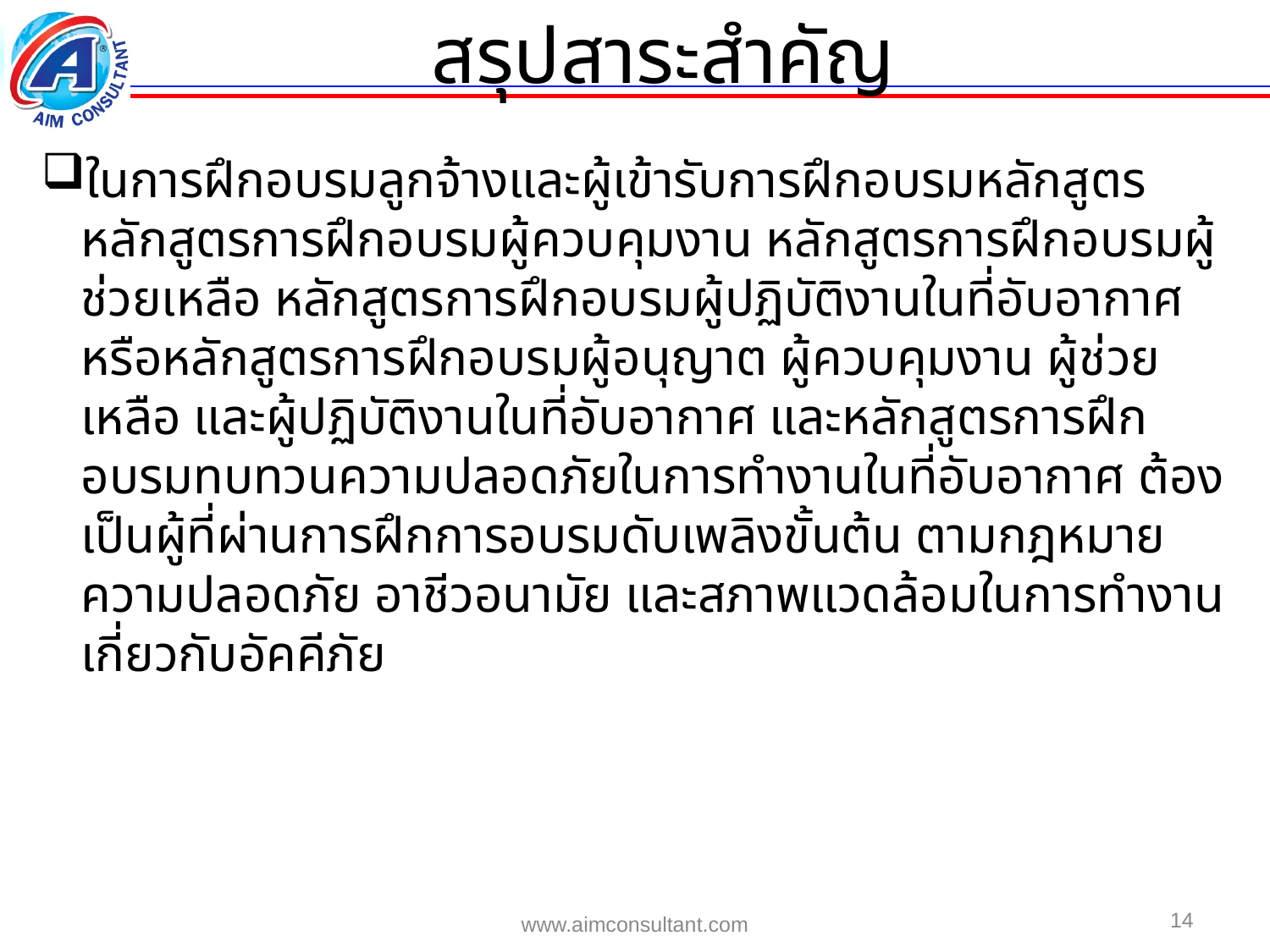

สรุปสาระสำคัญ
ในการฝึกอบรมลูกจ้างและผู้เข้ารับการฝึกอบรมหลักสูตรหลักสูตรการฝึกอบรมผู้ควบคุมงาน หลักสูตรการฝึกอบรมผู้ช่วยเหลือ หลักสูตรการฝึกอบรมผู้ปฏิบัติงานในที่อับอากาศ หรือหลักสูตรการฝึกอบรมผู้อนุญาต ผู้ควบคุมงาน ผู้ช่วยเหลือ และผู้ปฏิบัติงานในที่อับอากาศ และหลักสูตรการฝึกอบรมทบทวนความปลอดภัยในการทำงานในที่อับอากาศ ต้องเป็นผู้ที่ผ่านการฝึกการอบรมดับเพลิงขั้นต้น ตามกฎหมายความปลอดภัย อาชีวอนามัย และสภาพแวดล้อมในการทำงานเกี่ยวกับอัคคีภัย

14
www.aimconsultant.com